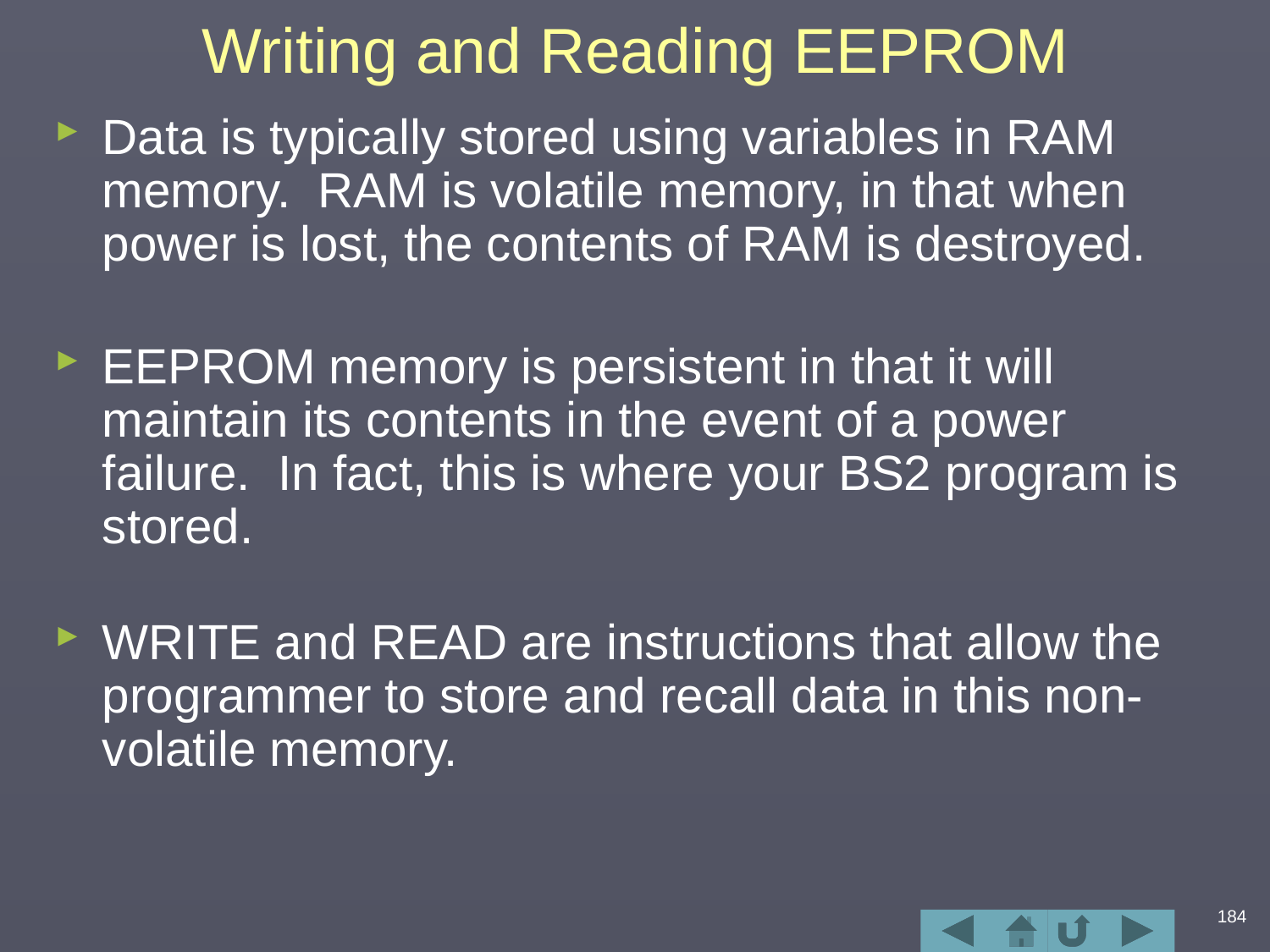

# Writing and Reading EEPROM
Data is typically stored using variables in RAM memory.  RAM is volatile memory, in that when power is lost, the contents of RAM is destroyed.
EEPROM memory is persistent in that it will maintain its contents in the event of a power failure.  In fact, this is where your BS2 program is stored.
WRITE and READ are instructions that allow the programmer to store and recall data in this non-volatile memory.
184